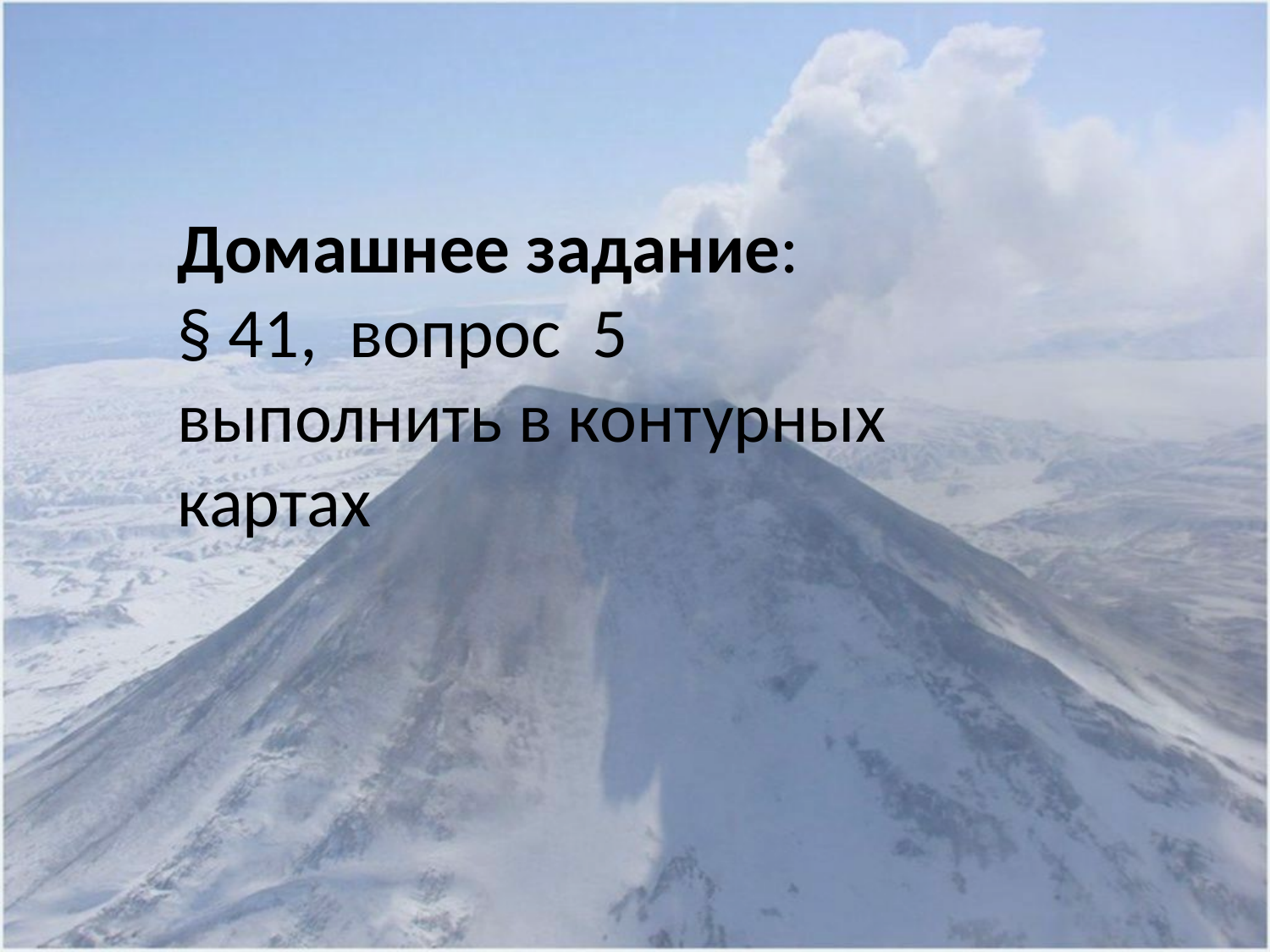

Домашнее задание:
§ 41,  вопрос  5 выполнить в контурных картах